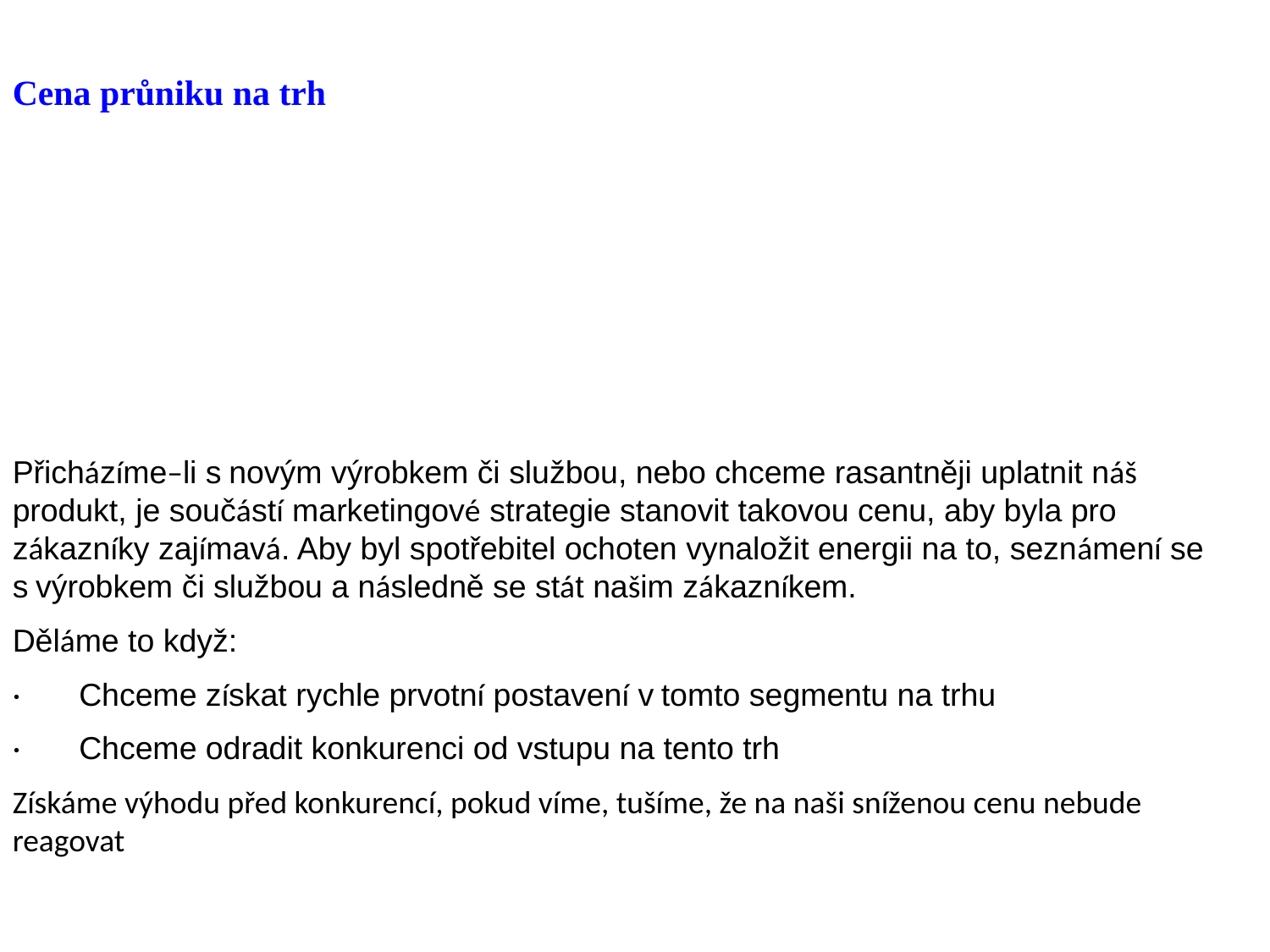

Cena průniku na trh

Přicházíme–li s novým výrobkem či službou, nebo chceme rasantněji uplatnit náš produkt, je součástí marketingové strategie stanovit takovou cenu, aby byla pro zákazníky zajímavá. Aby byl spotřebitel ochoten vynaložit energii na to, seznámení se s výrobkem či službou a následně se stát našim zákazníkem.
Děláme to když:
·        Chceme získat rychle prvotní postavení v tomto segmentu na trhu
·        Chceme odradit konkurenci od vstupu na tento trh
Získáme výhodu před konkurencí, pokud víme, tušíme, že na naši sníženou cenu nebude reagovat